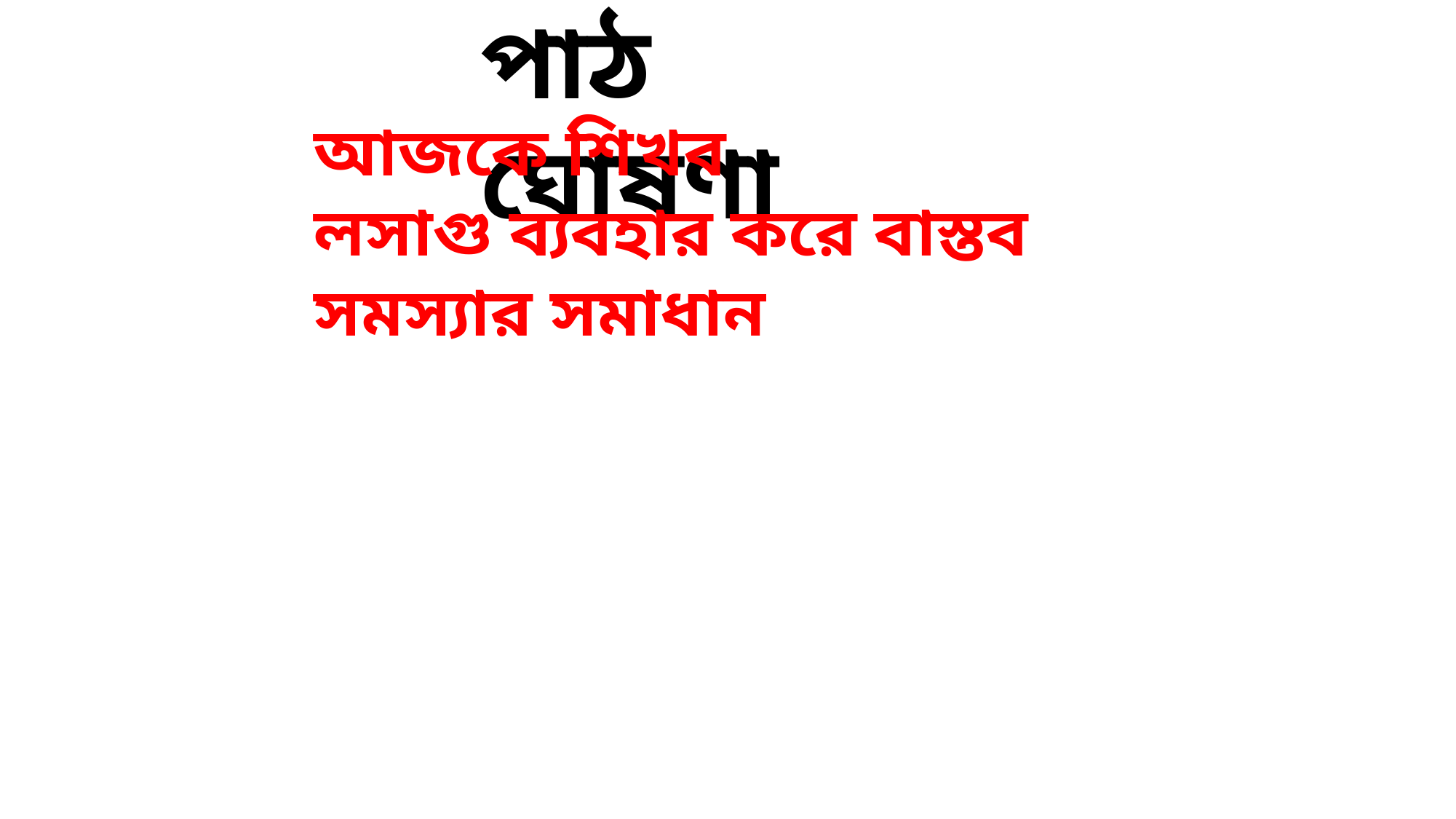

পাঠ ঘোষণা

আজকে শিখব
লসাগু ব্যবহার করে বাস্তব সমস্যার সমাধান